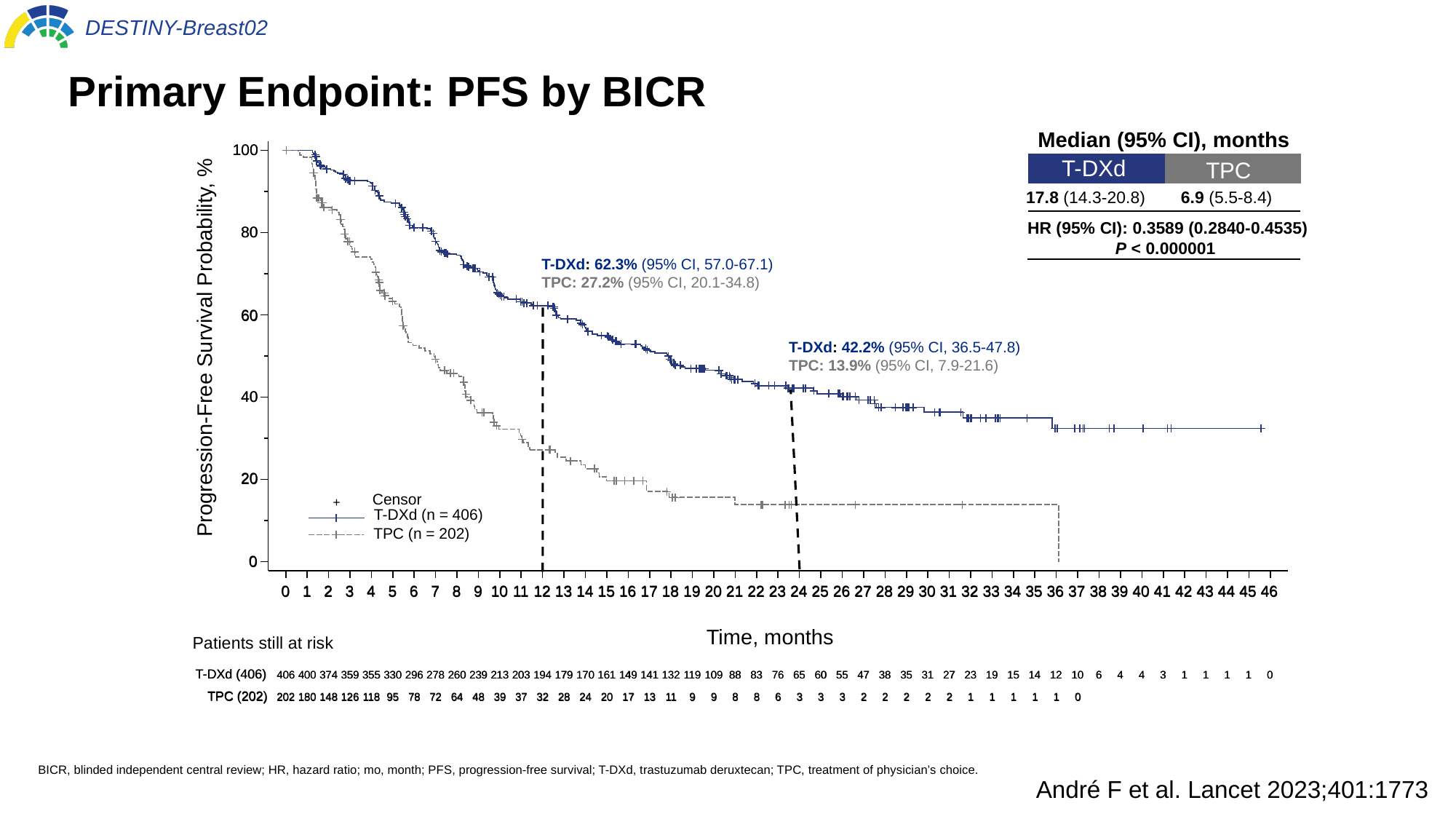

# Primary Endpoint: PFS by BICR
Median (95% CI), months
T-DXd

17.8 (14.3-20.8)
6.9 (5.5-8.4)

HR (95% CI): 0.3589 (0.2840-0.4535)

P < 0.000001
100
80
60
40
20
0
0
1
2
3
4
5
6
7
8
9
10
11
12
13
14
15
16
17
18
19
20
21
22
23
24
25
26
27
28
29
30
31
32
33
34
35
36
37
38
39
40
41
42
43
44
45
46
T-DXd (406)
6
4
4
3
1
1
1
1
0
88
83
76
65
60
55
47
38
35
31
27
23
19
15
14
12
10
406
400
374
359
355
330
296
278
260
239
213
203
194
179
170
161
149
141
132
119
109
TPC (202)
9
9
8
8
6
3
3
3
2
2
2
2
2
1
1
1
1
1
0
95
78
72
64
48
39
37
32
28
24
20
17
13
11
202
180
148
126
118
100
80
60
Progression-Free Survival Probability, %
40
20
0
0
1
2
3
4
5
6
7
8
9
10
11
12
13
14
15
16
17
18
19
20
21
22
23
24
25
26
27
28
29
30
31
32
33
34
35
36
37
38
39
40
41
42
43
44
45
46
Time, months
Patients still at risk
T-DXd (406)
6
4
4
3
1
1
1
1
0
88
83
76
65
60
55
47
38
35
31
27
23
19
15
14
12
10
406
400
374
359
355
330
296
278
260
239
213
203
194
179
170
161
149
141
132
119
109
TPC (202)
9
9
8
8
6
3
3
3
2
2
2
2
2
1
1
1
1
1
0
95
78
72
64
48
39
37
32
28
24
20
17
13
11
202
180
148
126
118

T-DXd: 62.3% (95% CI, 57.0-67.1)
TPC: 27.2% (95% CI, 20.1-34.8)
T-DXd: 42.2% (95% CI, 36.5-47.8)
TPC: 13.9% (95% CI, 7.9-21.6)
Censor
+

T-DXd (n = 406)
TPC (n = 202)
T-DXd
TPC

BICR, blinded independent central review; HR, hazard ratio; mo, month; PFS, progression-free survival; T-DXd, trastuzumab deruxtecan; TPC, treatment of physician’s choice.
André F et al. Lancet 2023;401:1773